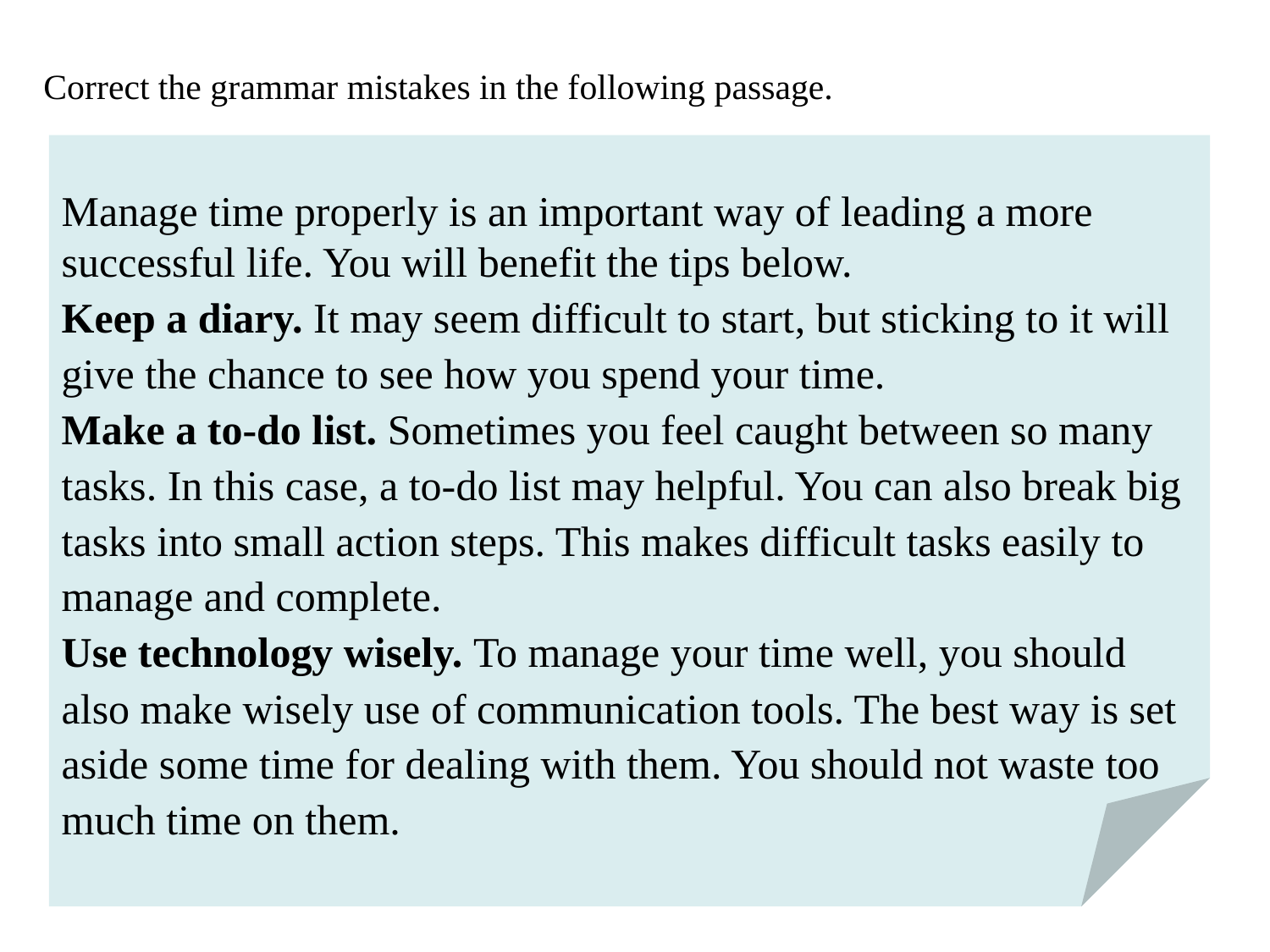

Correct the grammar mistakes in the following passage.

Manage time properly is an important way of leading a more successful life. You will benefit the tips below.
Keep a diary. It may seem difficult to start, but sticking to it will give the chance to see how you spend your time.
Make a to-do list. Sometimes you feel caught between so many tasks. In this case, a to-do list may helpful. You can also break big tasks into small action steps. This makes difficult tasks easily to manage and complete.
Use technology wisely. To manage your time well, you should also make wisely use of communication tools. The best way is set aside some time for dealing with them. You should not waste too much time on them.